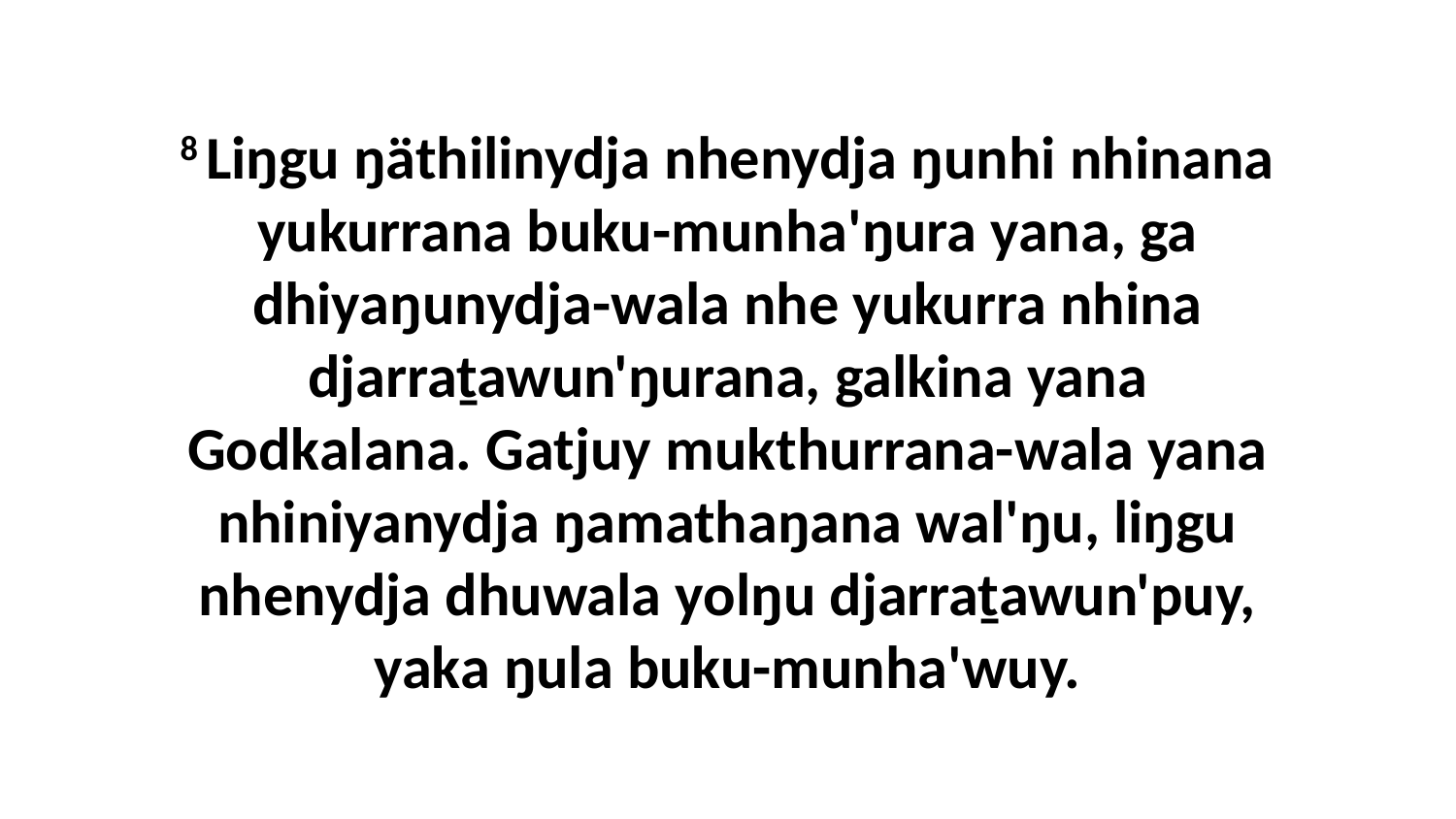

8 Liŋgu ŋäthilinydja nhenydja ŋunhi nhinana yukurrana buku-munha'ŋura yana, ga dhiyaŋunydja-wala nhe yukurra nhina djarraṯawun'ŋurana, galkina yana Godkalana. Gatjuy mukthurrana-wala yana nhiniyanydja ŋamathaŋana wal'ŋu, liŋgu nhenydja dhuwala yolŋu djarraṯawun'puy, yaka ŋula buku-munha'wuy.